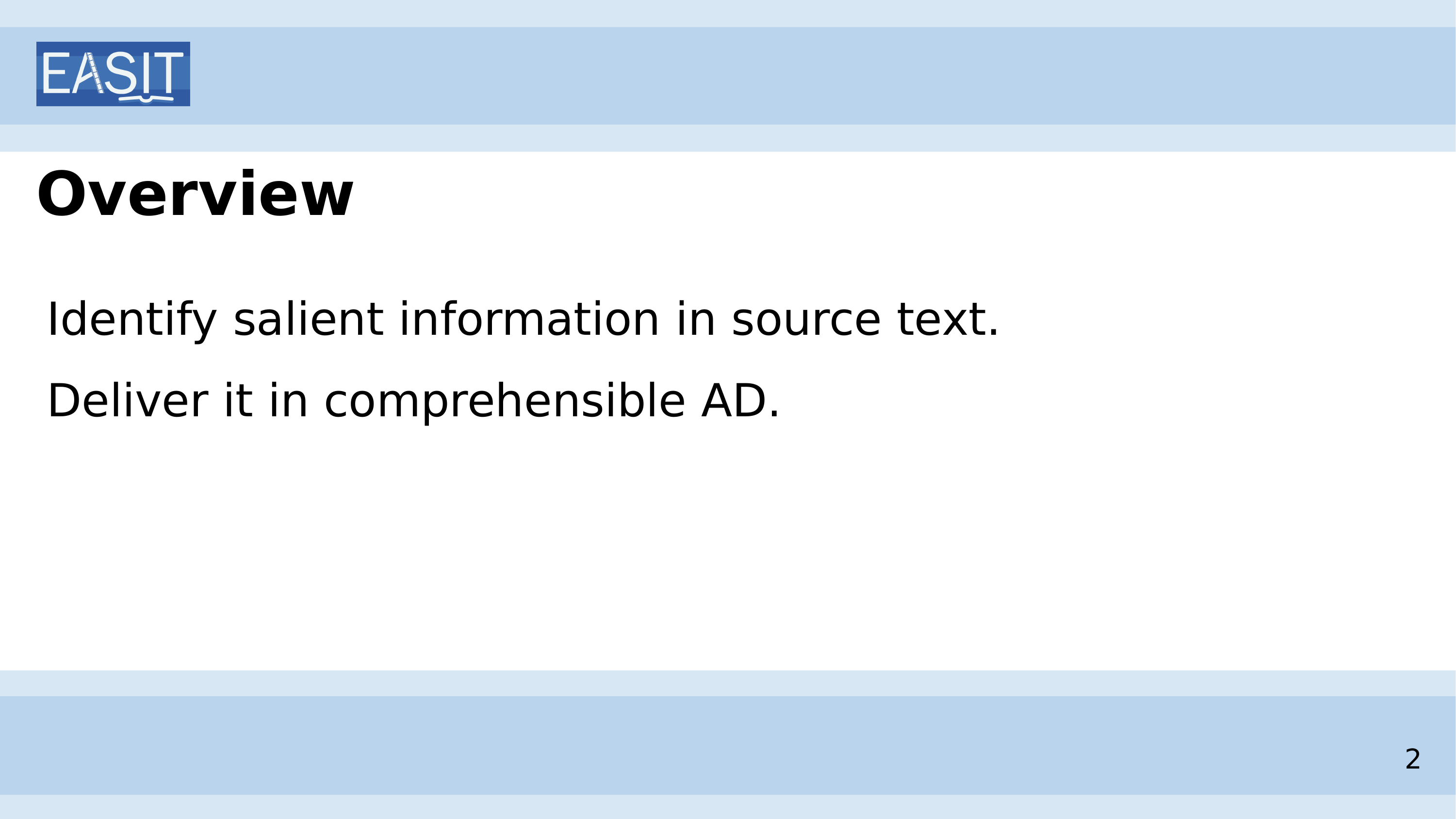

# Overview
Identify salient information in source text.
Deliver it in comprehensible AD.
2